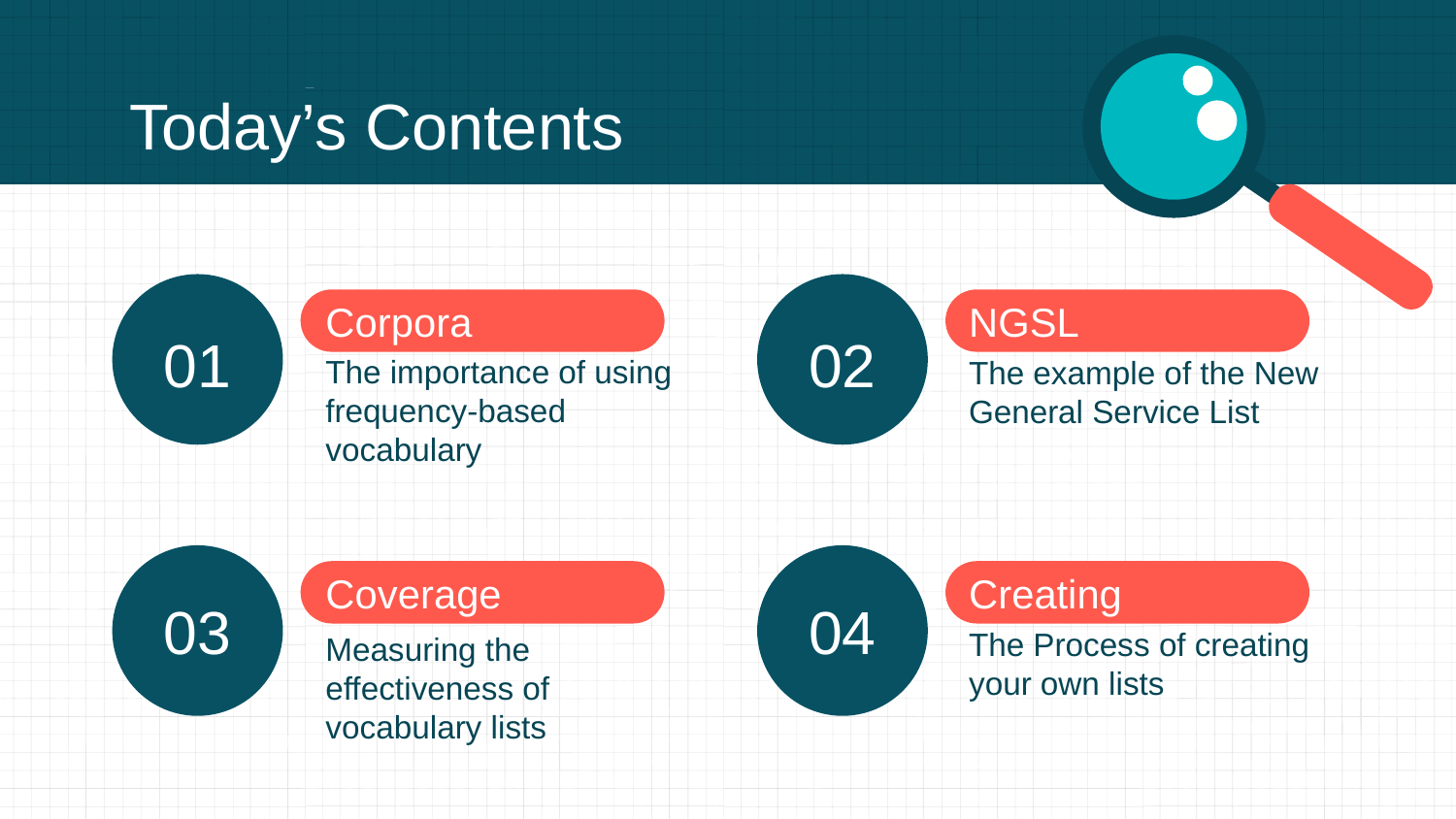

# Today’s Contents

Corpora
NGSL
01
02
The importance of using frequency-based vocabulary
The example of the New General Service List

Coverage
Creating
03
04
The Process of creating your own lists
Measuring the effectiveness of vocabulary lists